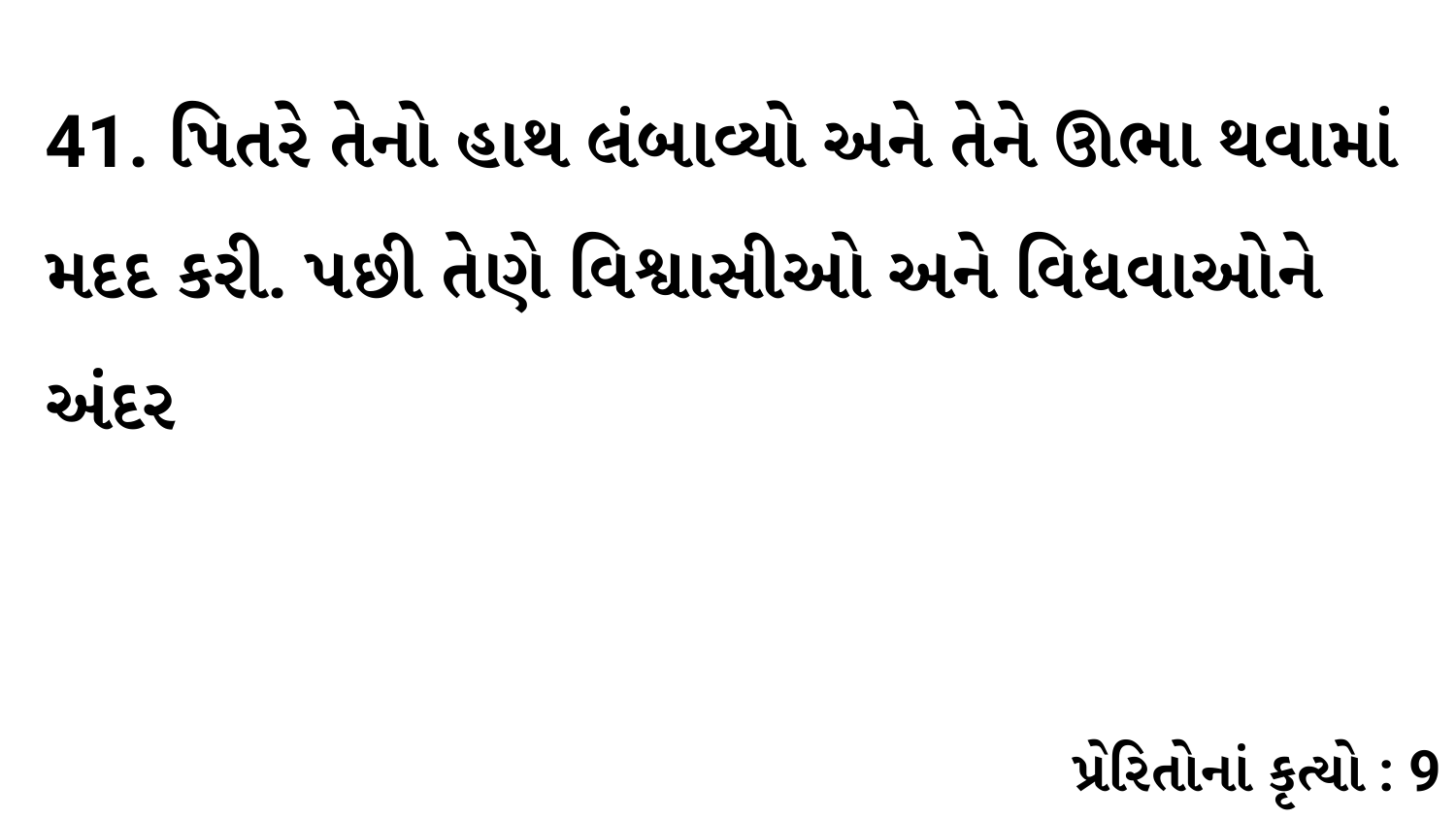

41. પિતરે તેનો હાથ લંબાવ્યો અને તેને ઊભા થવામાં મદદ કરી. પછી તેણે વિશ્વાસીઓ અને વિધવાઓને અંદર
પ્રેરિતોનાં કૃત્યો : 9